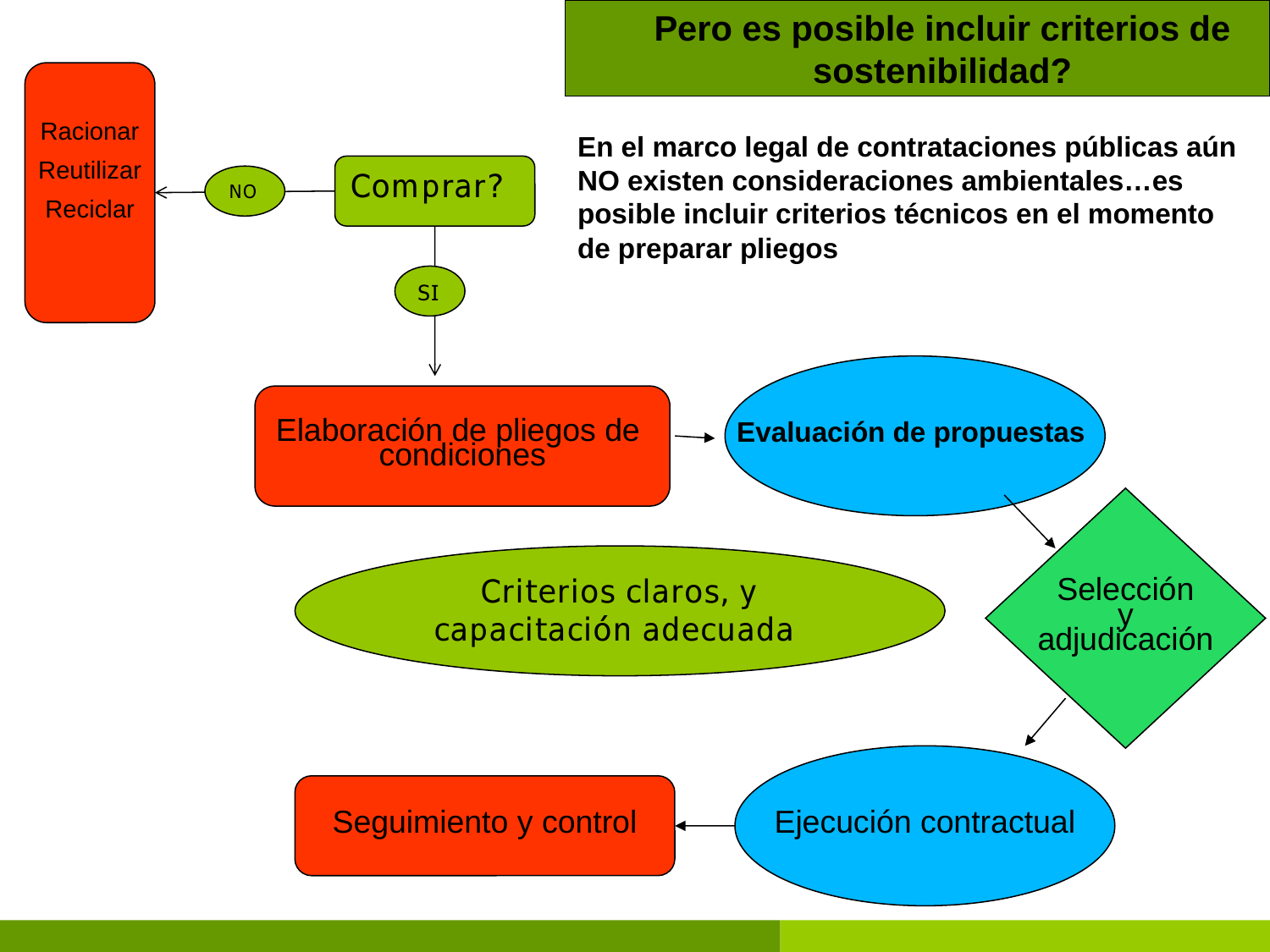

Pero es posible incluir criterios de sostenibilidad?
Racionar

Reutilizar

Reciclar

En el marco legal de contrataciones públicas aún NO existen consideraciones ambientales…es posible incluir criterios técnicos en el momento de preparar pliegos
Comprar?
NO
SI

Evaluación de propuestas
Elaboración de pliegos de
condiciones

Selección
 y
adjudicación

Criterios claros, y capacitación adecuada

Ejecución contractual
Seguimiento y control